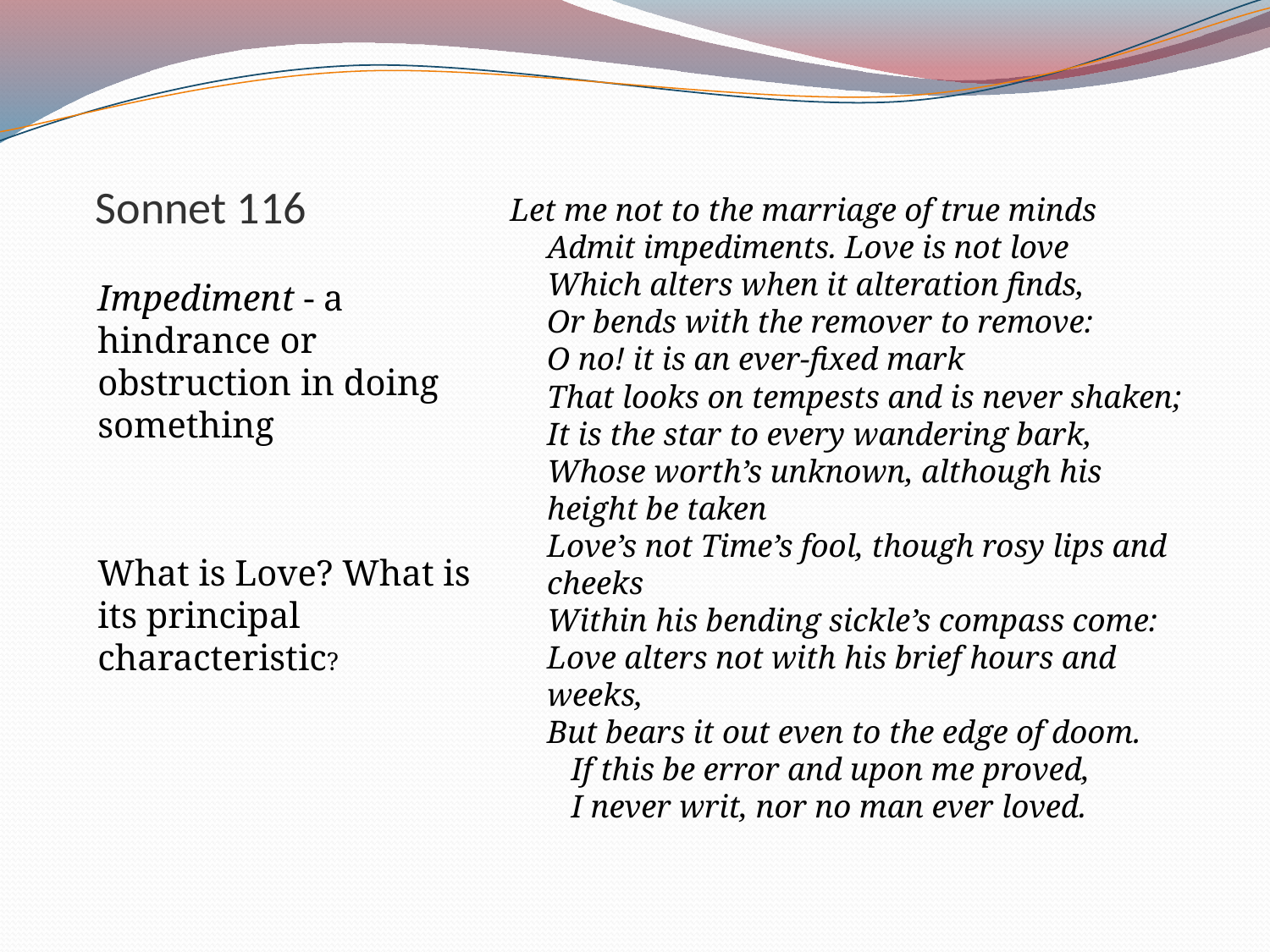

# Sonnet 116
Let me not to the marriage of true minds
Admit impediments. Love is not love
Which alters when it alteration finds,
Or bends with the remover to remove:
O no! it is an ever-fixed mark
That looks on tempests and is never shaken;
It is the star to every wandering bark,
Whose worth’s unknown, although his height be taken
Love’s not Time’s fool, though rosy lips and cheeks
Within his bending sickle’s compass come:
Love alters not with his brief hours and weeks,
But bears it out even to the edge of doom.
   If this be error and upon me proved,
   I never writ, nor no man ever loved.

Impediment - a hindrance or obstruction in doing something

What is Love? What is its principal characteristic?